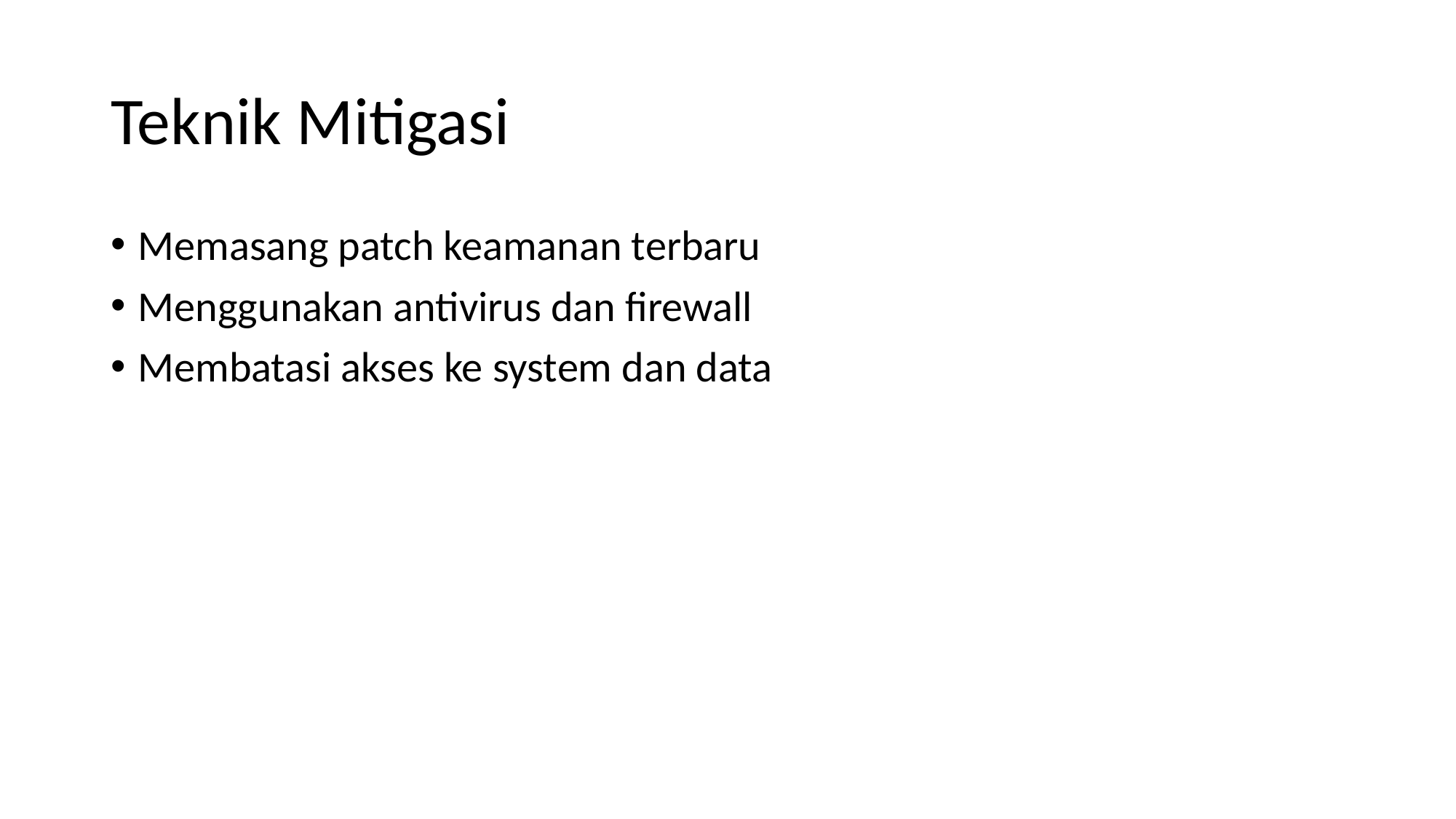

# Teknik Mitigasi
Memasang patch keamanan terbaru
Menggunakan antivirus dan firewall
Membatasi akses ke system dan data